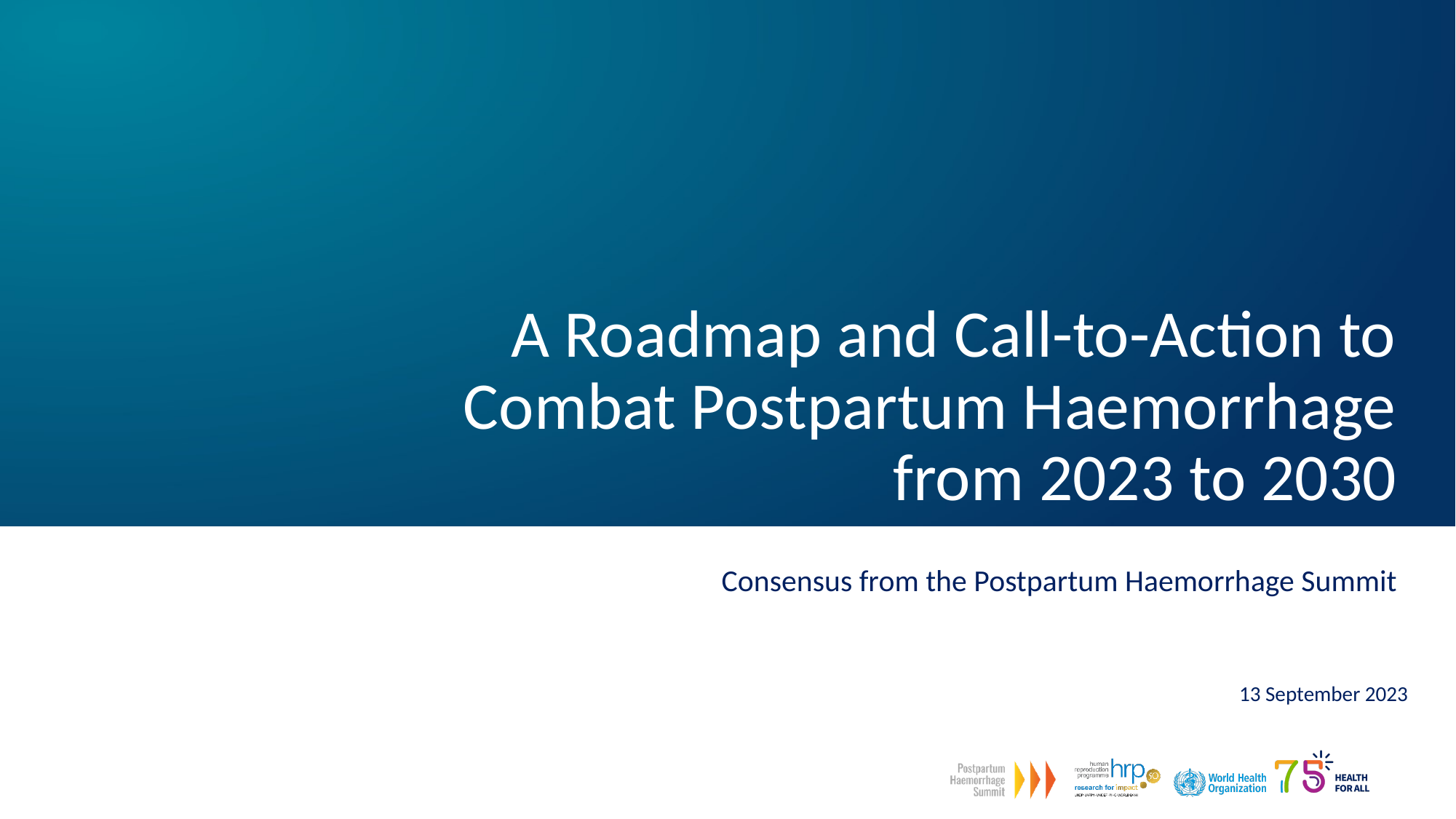

# A Roadmap and Call-to-Action to Combat Postpartum Haemorrhage from 2023 to 2030
Consensus from the Postpartum Haemorrhage Summit
13 September 2023